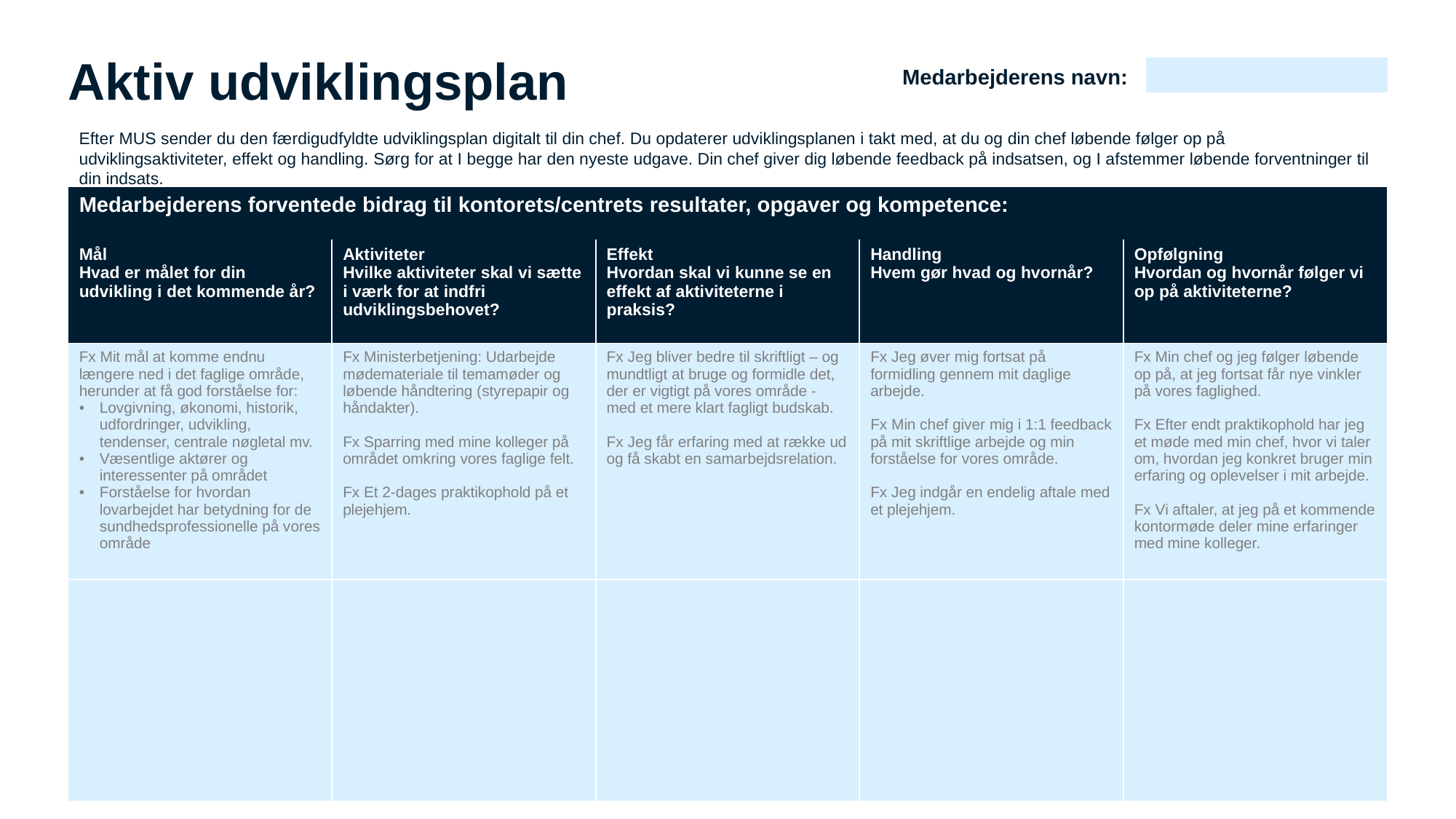

# Aktiv udviklingsplan
Medarbejderens navn:

Efter MUS sender du den færdigudfyldte udviklingsplan digitalt til din chef. Du opdaterer udviklingsplanen i takt med, at du og din chef løbende følger op på udviklingsaktiviteter, effekt og handling. Sørg for at I begge har den nyeste udgave. Din chef giver dig løbende feedback på indsatsen, og I afstemmer løbende forventninger til din indsats.
| Medarbejderens forventede bidrag til kontorets/centrets resultater, opgaver og kompetence: |  | Medarbejderens forventede bidrag til kontorets/centrets resultater, opgaver og kompetence: |  |  |
| --- | --- | --- | --- | --- |
| Mål Hvad er målet for din udvikling i det kommende år? | Aktiviteter Hvilke aktiviteter skal vi sætte i værk for at indfri udviklingsbehovet? | Effekt Hvordan skal vi kunne se en effekt af aktiviteterne i praksis? | Handling Hvem gør hvad og hvornår? | Opfølgning Hvordan og hvornår følger vi op på aktiviteterne? |
| Fx Mit mål at komme endnu længere ned i det faglige område, herunder at få god forståelse for: Lovgivning, økonomi, historik, udfordringer, udvikling, tendenser, centrale nøgletal mv. Væsentlige aktører og interessenter på området Forståelse for hvordan lovarbejdet har betydning for de sundhedsprofessionelle på vores område | Fx Ministerbetjening: Udarbejde mødemateriale til temamøder og løbende håndtering (styrepapir og håndakter). Fx Sparring med mine kolleger på området omkring vores faglige felt. Fx Et 2-dages praktikophold på et plejehjem. | Fx Jeg bliver bedre til skriftligt – og mundtligt at bruge og formidle det, der er vigtigt på vores område - med et mere klart fagligt budskab. Fx Jeg får erfaring med at række ud og få skabt en samarbejdsrelation. | Fx Jeg øver mig fortsat på formidling gennem mit daglige arbejde. Fx Min chef giver mig i 1:1 feedback på mit skriftlige arbejde og min forståelse for vores område. Fx Jeg indgår en endelig aftale med et plejehjem. | Fx Min chef og jeg følger løbende op på, at jeg fortsat får nye vinkler på vores faglighed. Fx Efter endt praktikophold har jeg et møde med min chef, hvor vi taler om, hvordan jeg konkret bruger min erfaring og oplevelser i mit arbejde. Fx Vi aftaler, at jeg på et kommende kontormøde deler mine erfaringer med mine kolleger. |
|  |  |  |  |  |